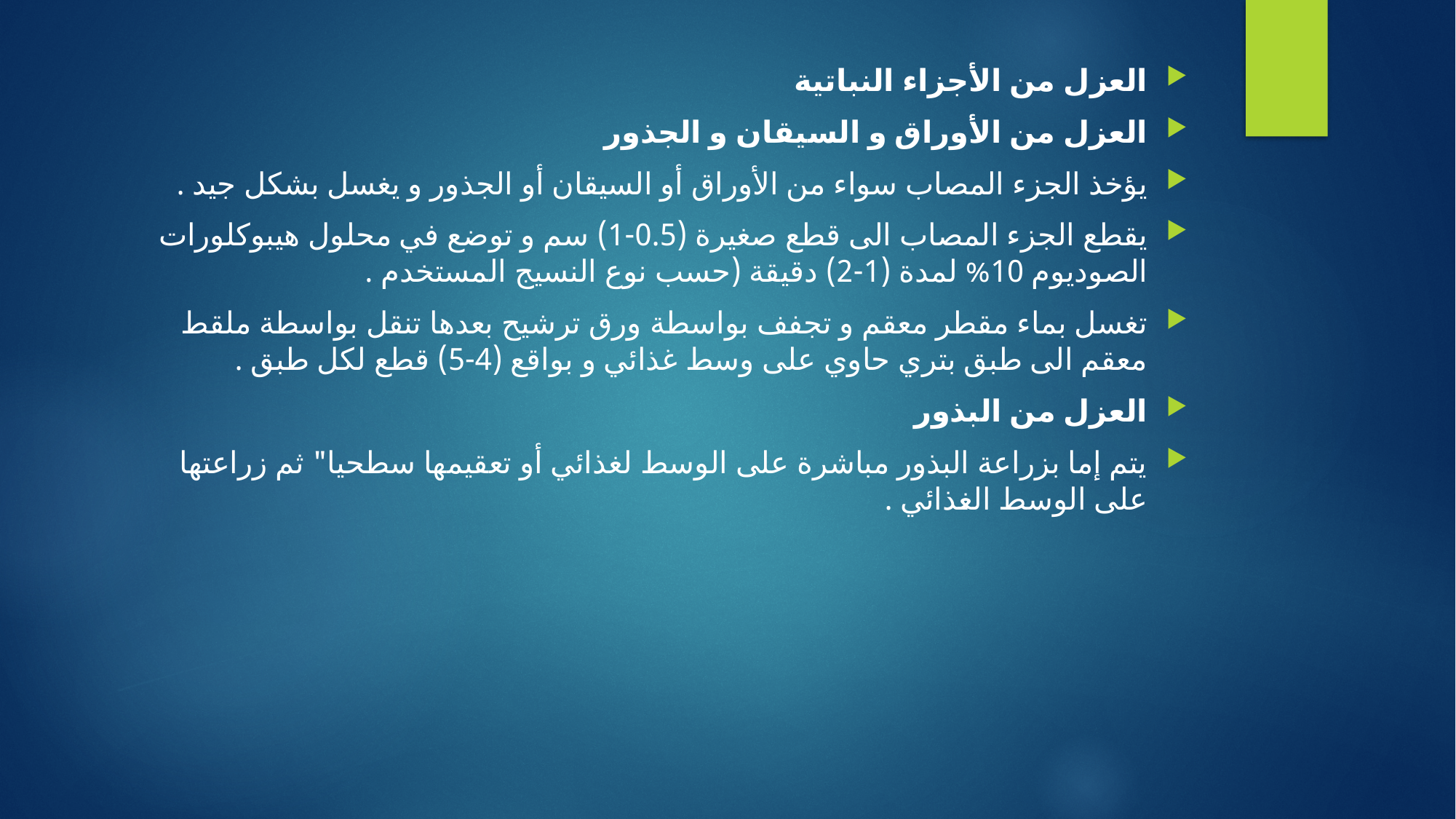

العزل من الأجزاء النباتية
العزل من الأوراق و السيقان و الجذور
يؤخذ الجزء المصاب سواء من الأوراق أو السيقان أو الجذور و يغسل بشكل جيد .
يقطع الجزء المصاب الى قطع صغيرة (0.5-1) سم و توضع في محلول هيبوكلورات الصوديوم 10% لمدة (1-2) دقيقة (حسب نوع النسيج المستخدم .
تغسل بماء مقطر معقم و تجفف بواسطة ورق ترشيح بعدها تنقل بواسطة ملقط معقم الى طبق بتري حاوي على وسط غذائي و بواقع (4-5) قطع لكل طبق .
العزل من البذور
يتم إما بزراعة البذور مباشرة على الوسط لغذائي أو تعقيمها سطحيا" ثم زراعتها على الوسط الغذائي .